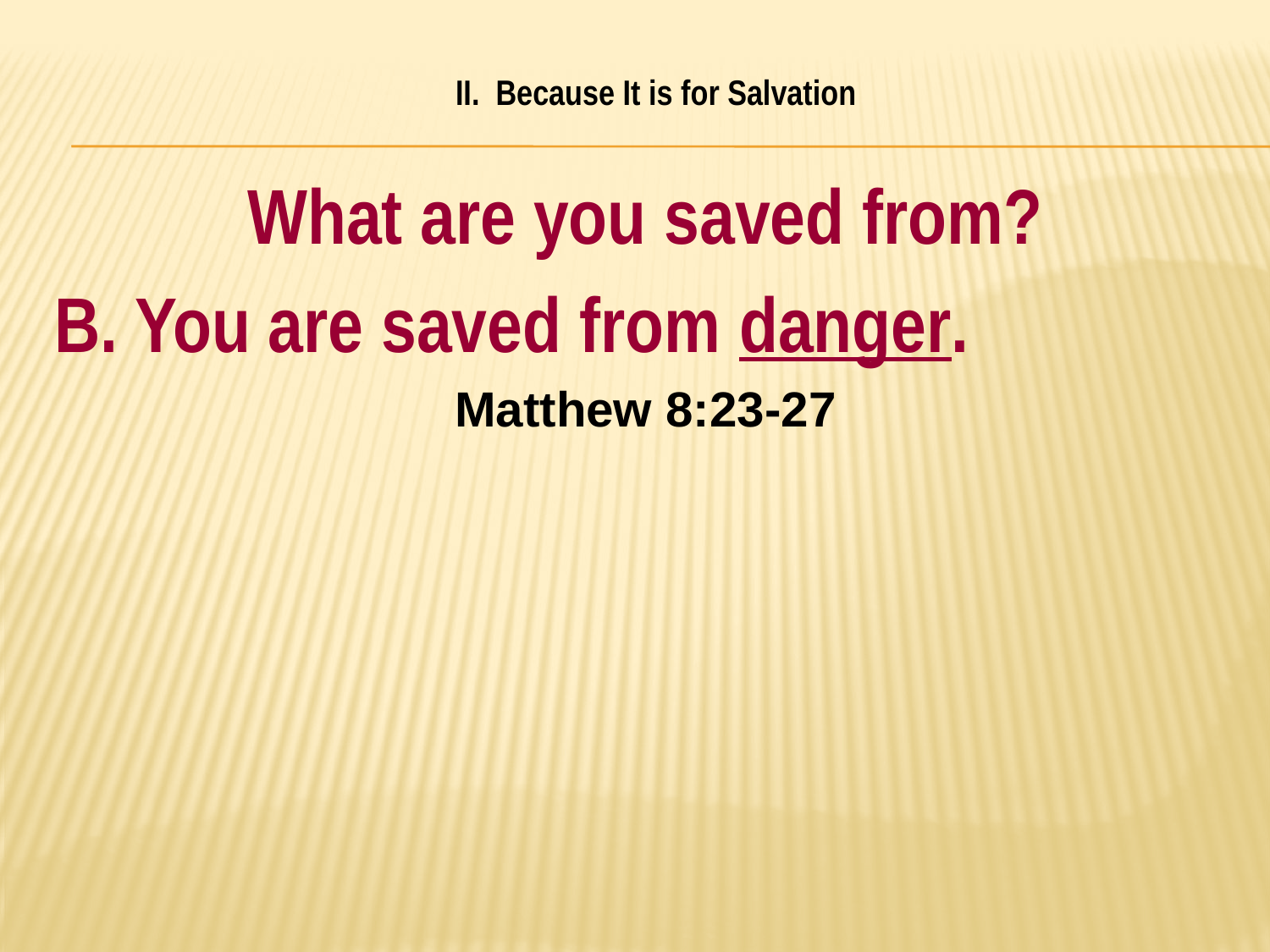

# II.  Because It is for Salvation
What are you saved from?
B. You are saved from danger.
Matthew 8:23-27